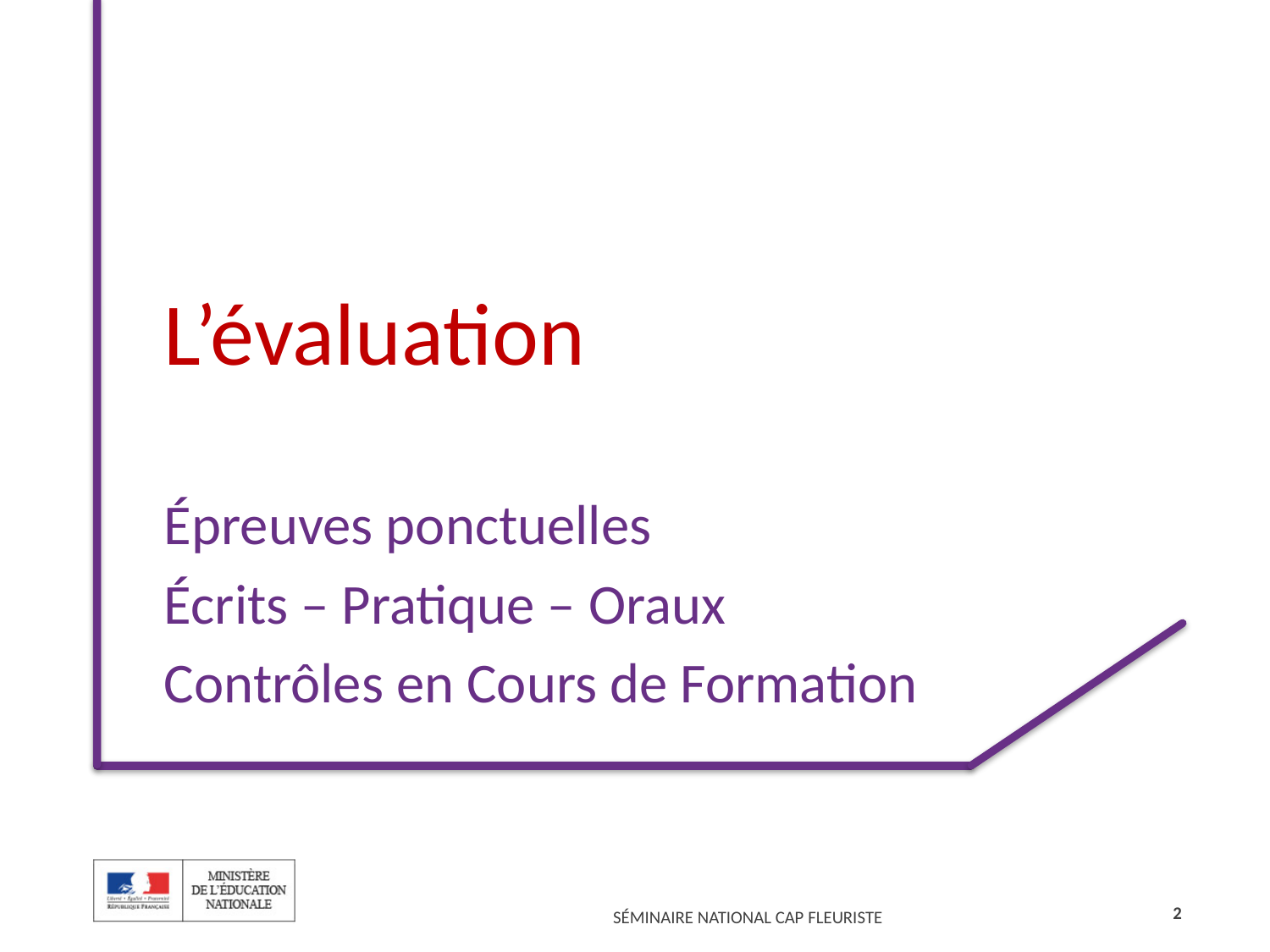

# L’évaluation
Épreuves ponctuelles
Écrits – Pratique – Oraux
Contrôles en Cours de Formation
2